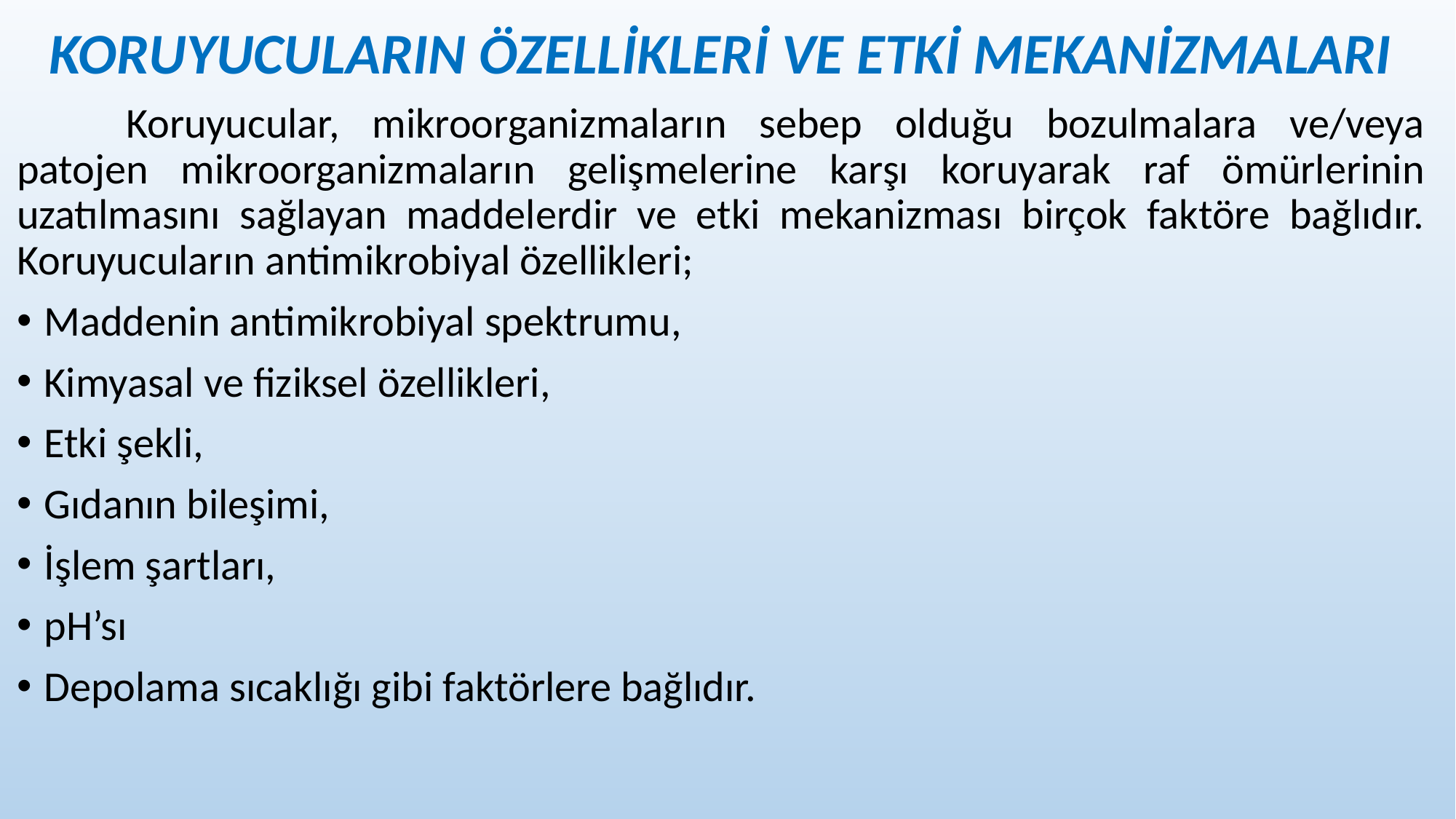

KORUYUCULARIN ÖZELLİKLERİ VE ETKİ MEKANİZMALARI
	Koruyucular, mikroorganizmaların sebep olduğu bozulmalara ve/veya patojen mikroorganizmaların gelişmelerine karşı koruyarak raf ömürlerinin uzatılmasını sağlayan maddelerdir ve etki mekanizması birçok faktöre bağlıdır. Koruyucuların antimikrobiyal özellikleri;
Maddenin antimikrobiyal spektrumu,
Kimyasal ve fiziksel özellikleri,
Etki şekli,
Gıdanın bileşimi,
İşlem şartları,
pH’sı
Depolama sıcaklığı gibi faktörlere bağlıdır.